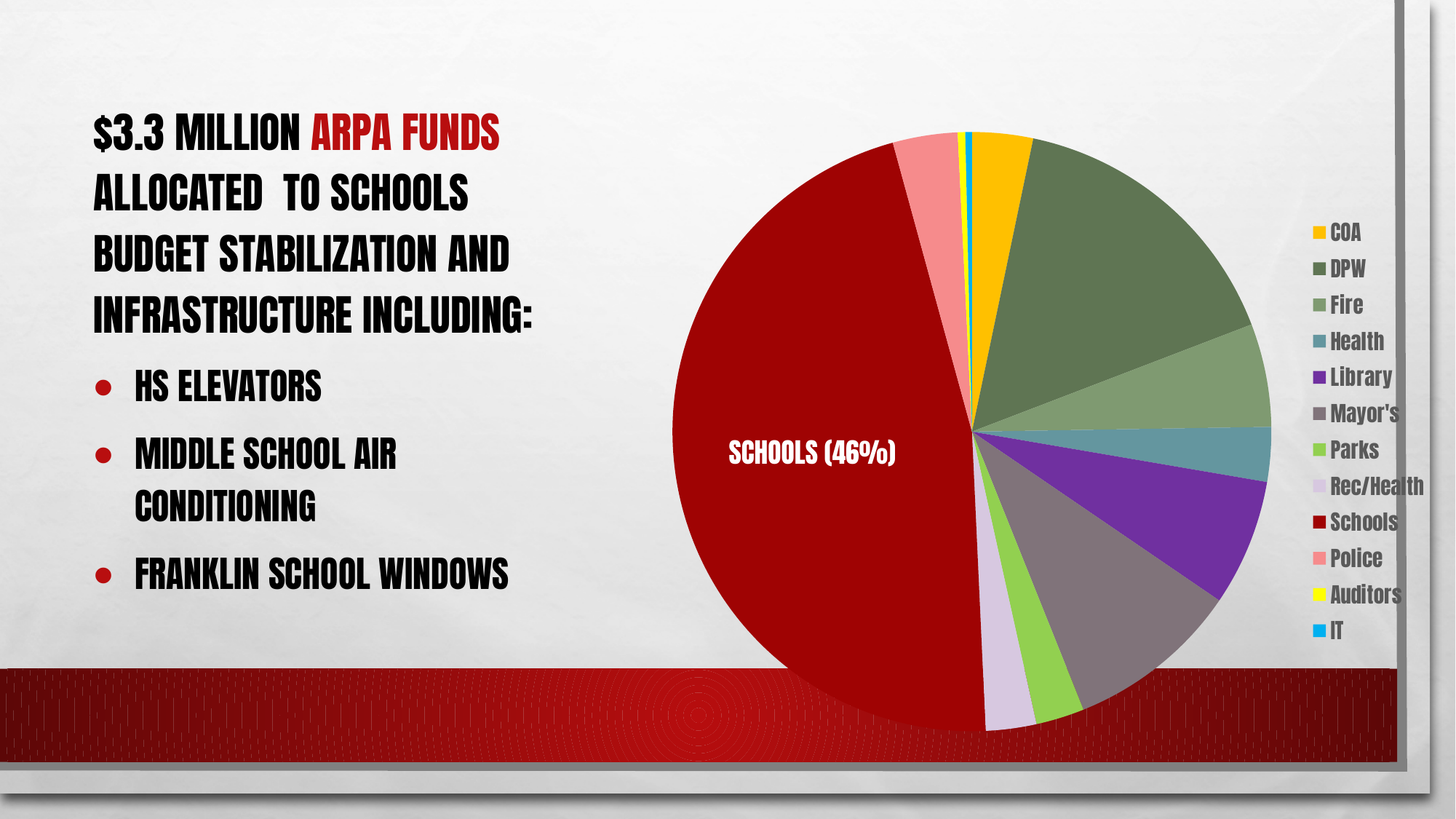

$3.3 Million ARPA funds allocated  to Schools budget stabilization AND infrastructure including:
HS elevators
Middle school Air conditioning
Franklin school windows

### Chart

| Category | Total |
|---|---|
| COA | 240503.76 |
| DPW | 1162300.0 |
| Fire | 407328.0 |
| Health | 215671.0 |
| Library | 500000.0 |
| Mayor's | 686969.44 |
| Parks | 191106.0 |
| Rec/Health | 200000.0 |
| Schools | 3399132.11 |
| Police | 256000.0 |
| Auditors | 29500.0 |
| IT | 26000.0 |
SCHOOLS (46%)